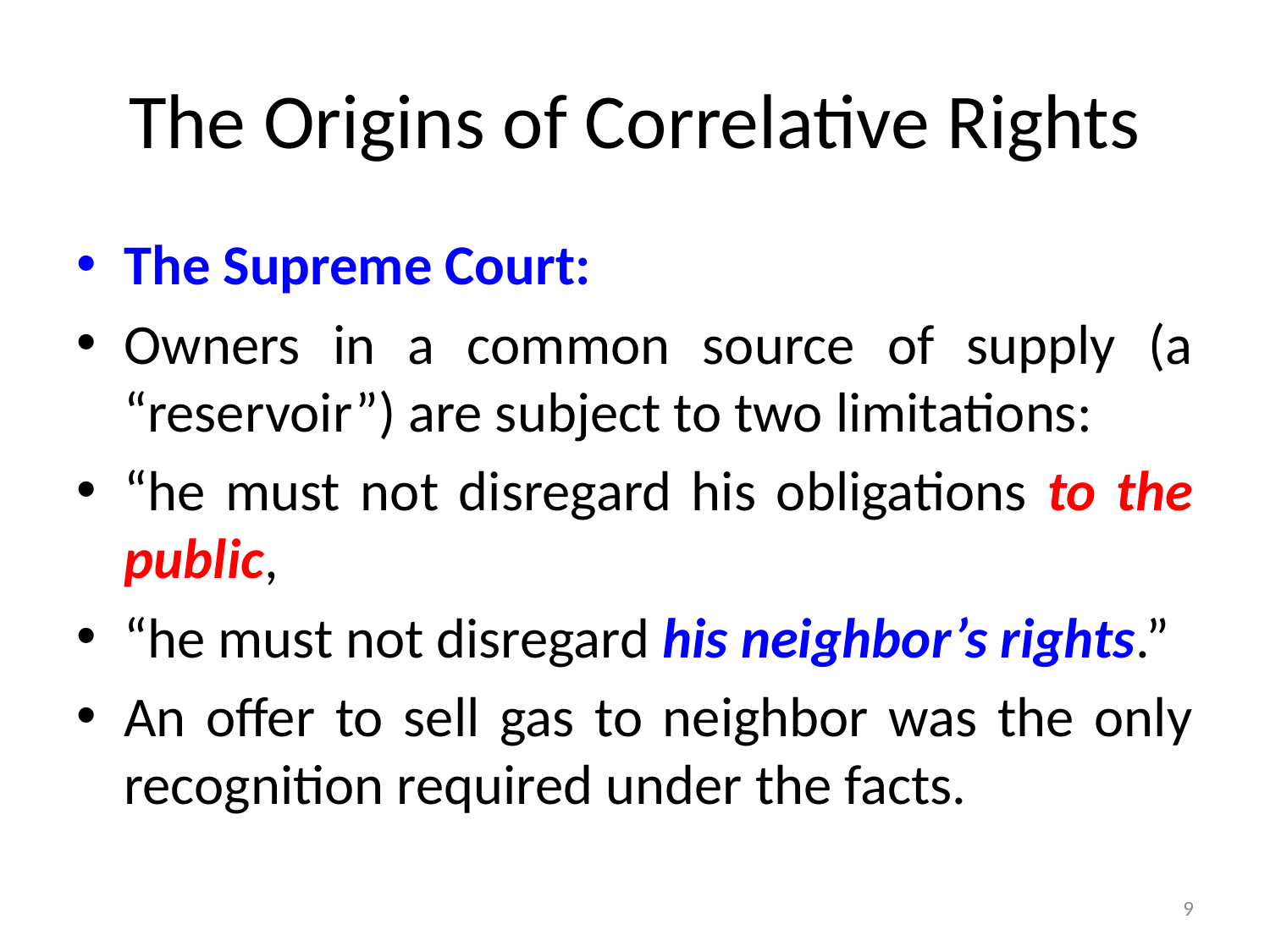

# The Origins of Correlative Rights
The Supreme Court:
Owners in a common source of supply (a “reservoir”) are subject to two limitations:
“he must not disregard his obligations to the public,
“he must not disregard his neighbor’s rights.”
An offer to sell gas to neighbor was the only recognition required under the facts.
9